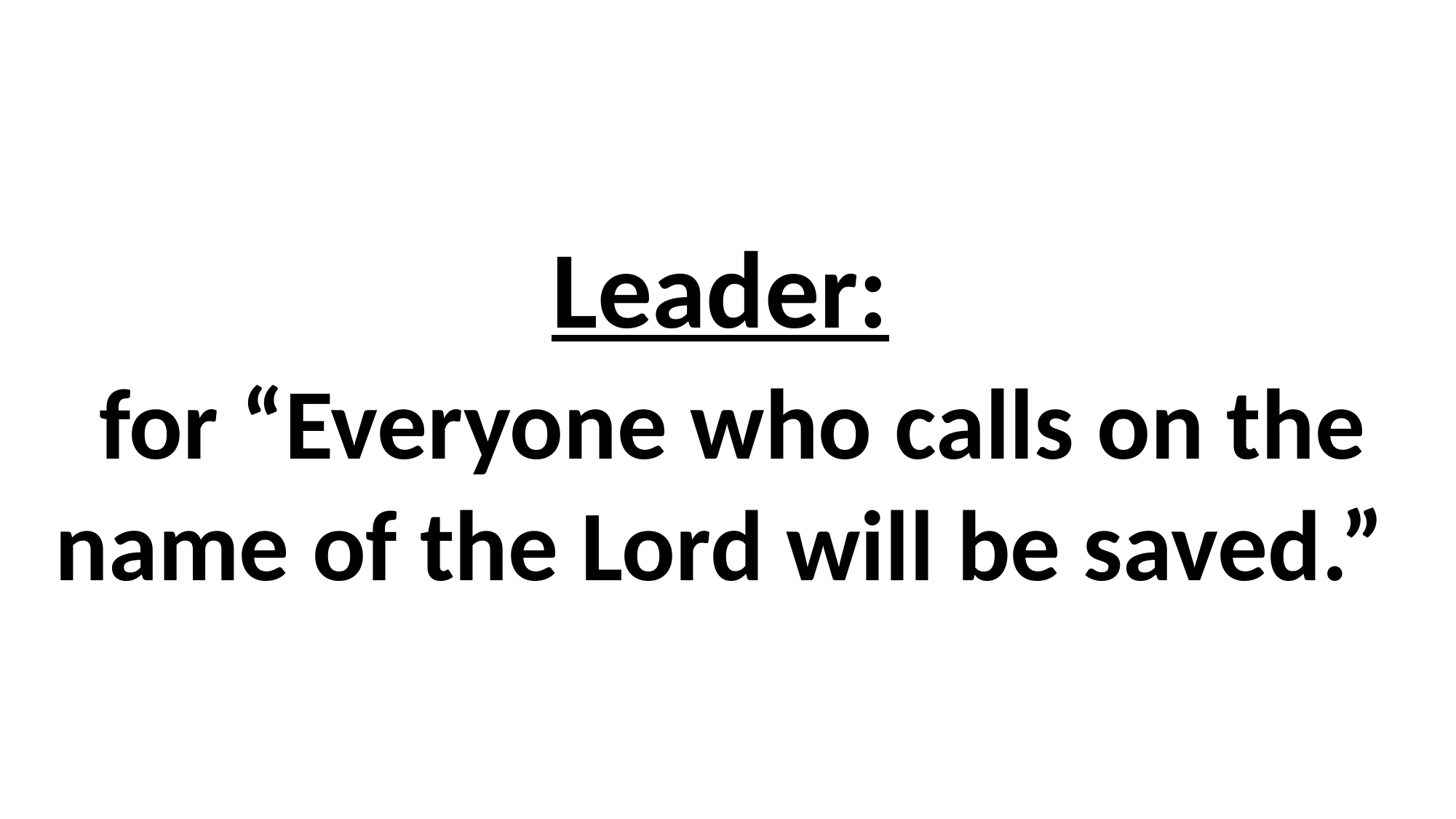

# Leader: for “Everyone who calls on the name of the Lord will be saved.”